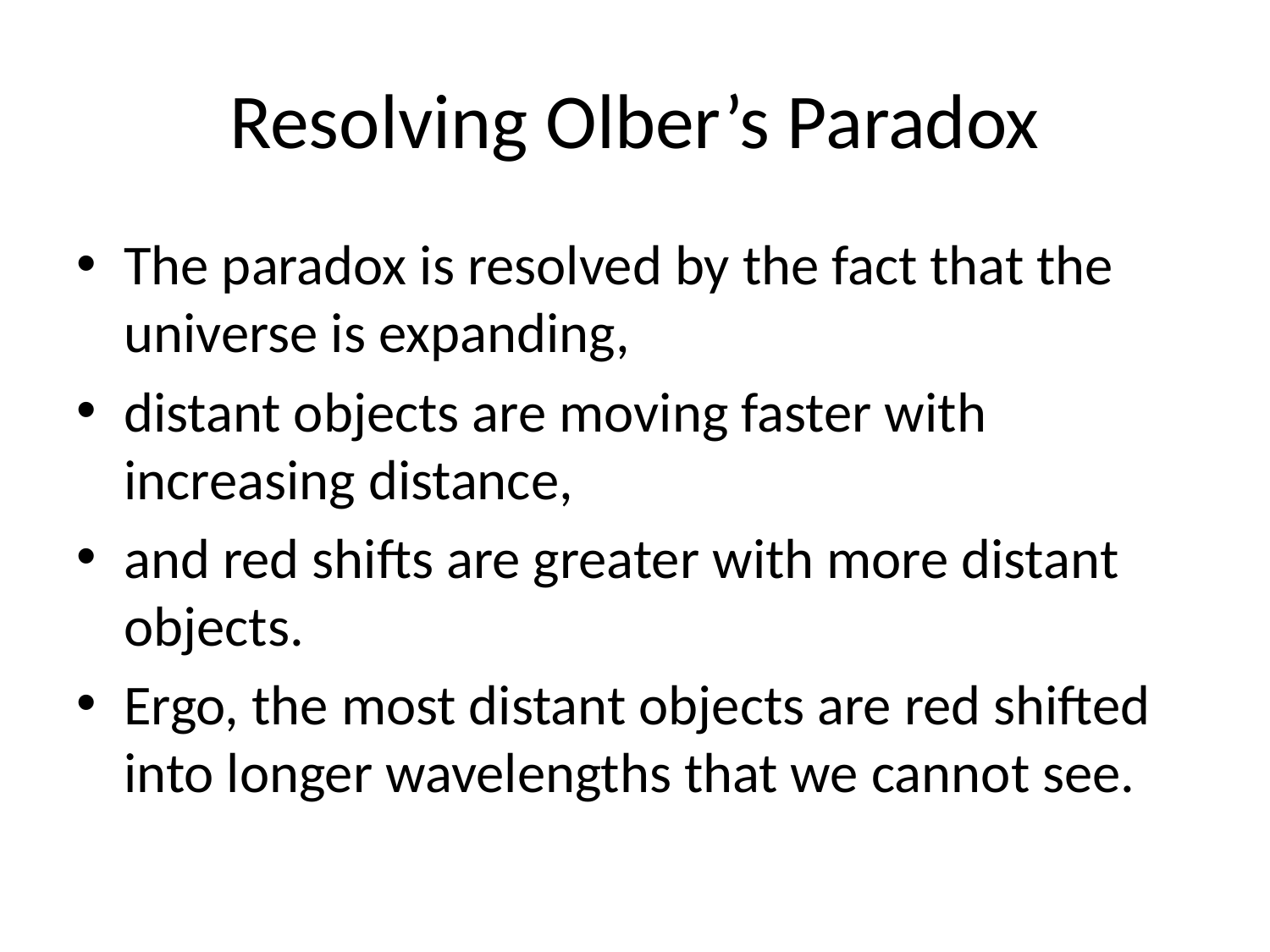

# Resolving Olber’s Paradox
The paradox is resolved by the fact that the universe is expanding,
distant objects are moving faster with increasing distance,
and red shifts are greater with more distant objects.
Ergo, the most distant objects are red shifted into longer wavelengths that we cannot see.